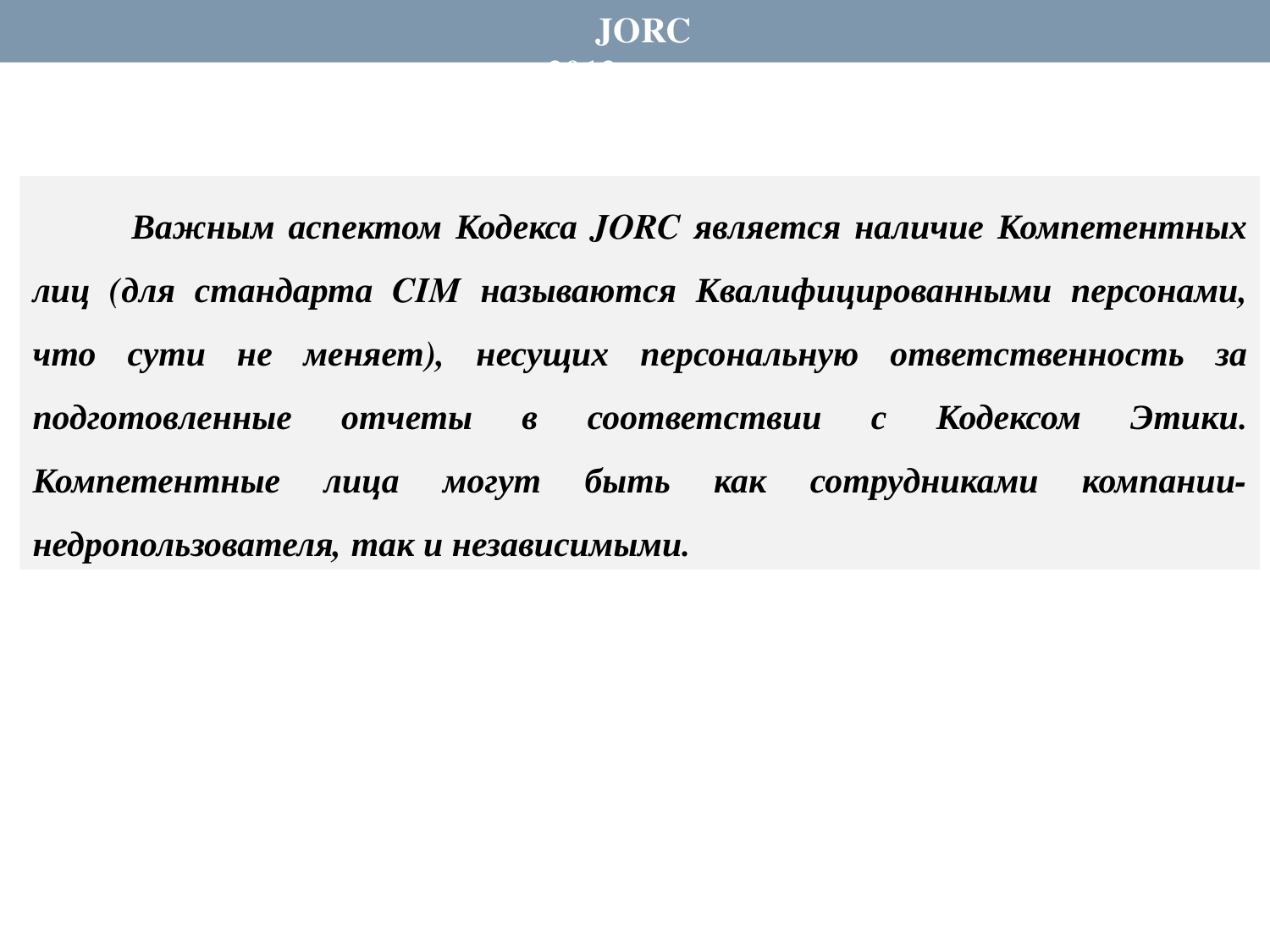

JORC 2012:
Важным аспектом Кодекса JORC является наличие Компетентных лиц (для стандарта CIM называются Квалифицированными персонами, что сути не меняет), несущих персональную ответственность за подготовленные отчеты в соответствии с Кодексом Этики. Компетентные лица могут быть как сотрудниками компании-недропользователя, так и независимыми.